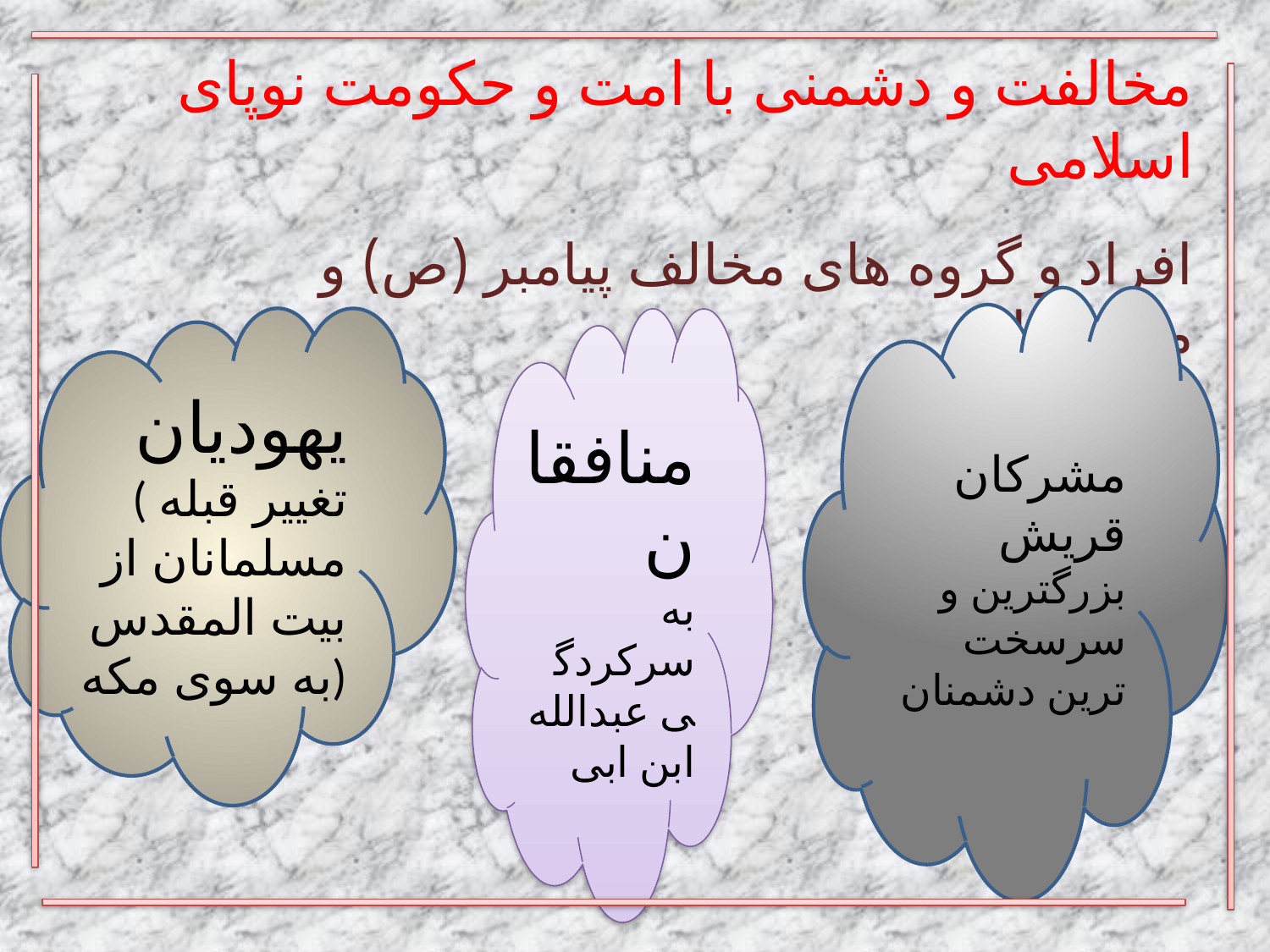

# مخالفت و دشمنی با امت و حکومت نوپای اسلامی

       افراد و گروه های مخالف پیامبر (ص) و مسلمانان
مشرکان قریش بزرگترین و  سرسخت ترین دشمنان
یهودیان
( تغییر قبله مسلمانان از بیت المقدس به سوی مکه)
منافقان
به سرکردگی عبدالله ابن ابی